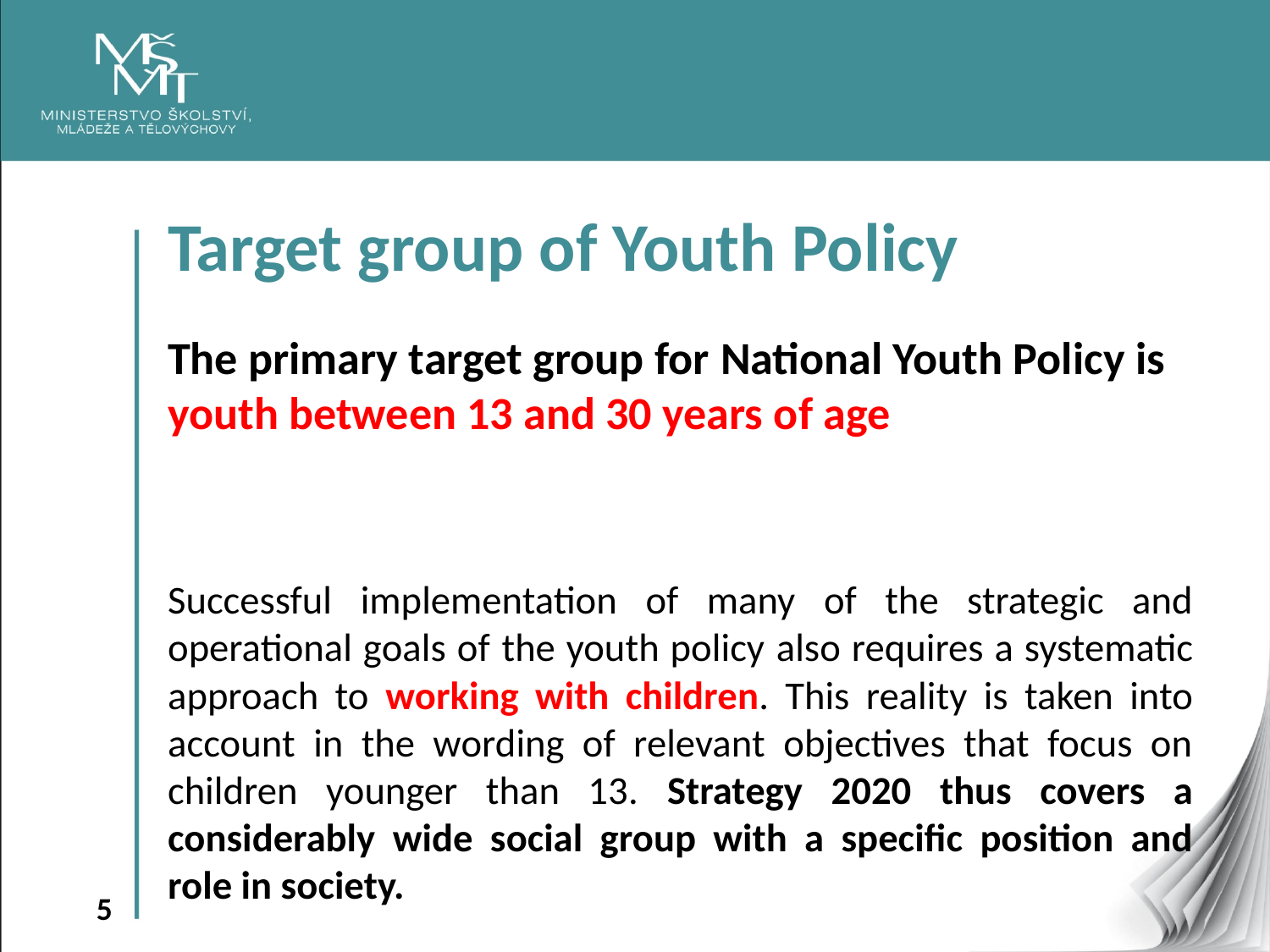

Target group of Youth Policy

The primary target group for National Youth Policy is youth between 13 and 30 years of age

Successful implementation of many of the strategic and operational goals of the youth policy also requires a systematic approach to working with children. This reality is taken into account in the wording of relevant objectives that focus on children younger than 13. Strategy 2020 thus covers a considerably wide social group with a specific position and role in society.